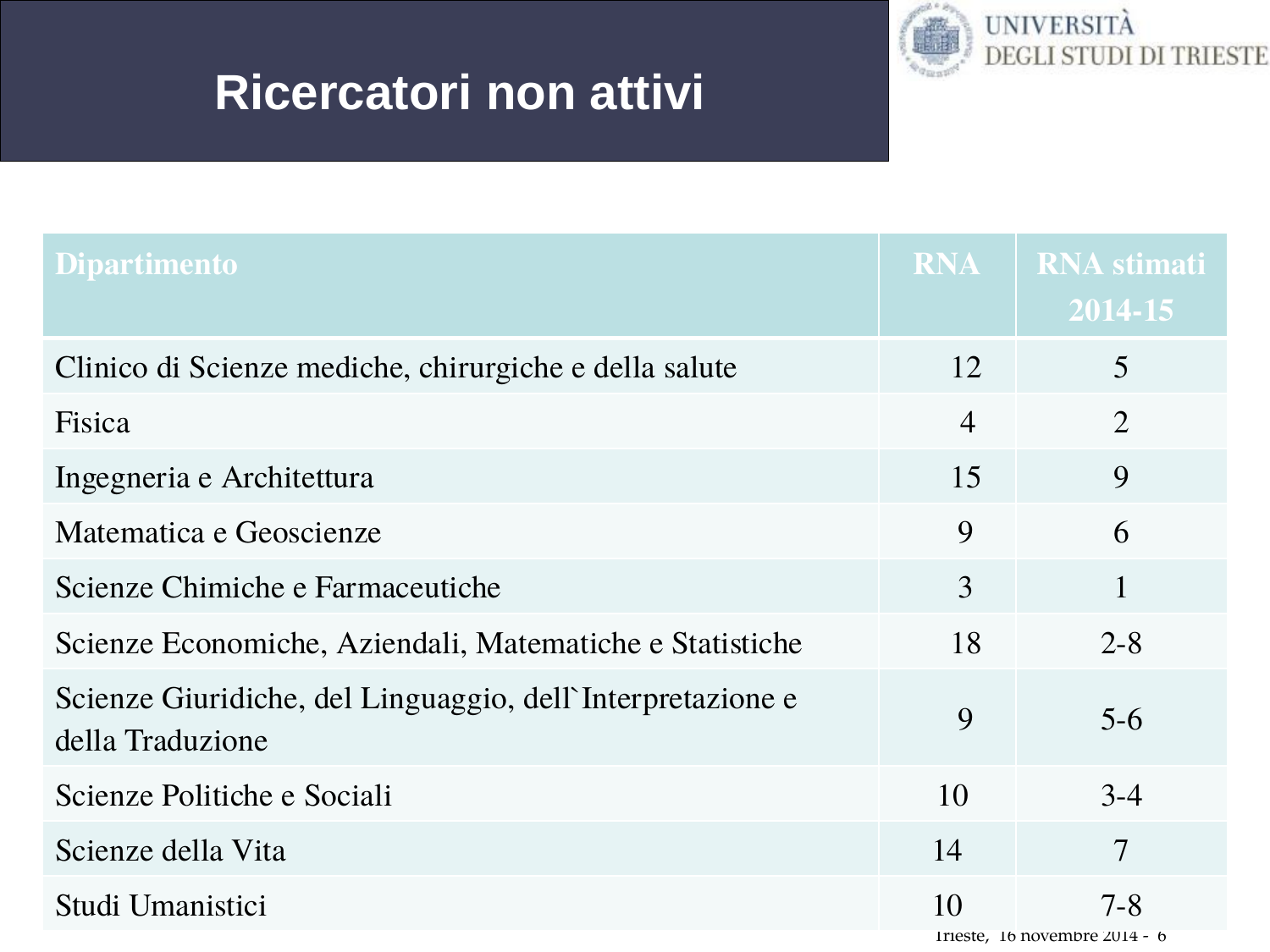

# Ricercatori non attivi

| Dipartimento | RNA | RNA stimati 2014-15 |
| --- | --- | --- |
| Clinico di Scienze mediche, chirurgiche e della salute | 12 | 5 |
| Fisica | 4 | 2 |
| Ingegneria e Architettura | 15 | 9 |
| Matematica e Geoscienze | 9 | 6 |
| Scienze Chimiche e Farmaceutiche | 3 | 1 |
| Scienze Economiche, Aziendali, Matematiche e Statistiche | 18 | 2-8 |
| Scienze Giuridiche, del Linguaggio, dell`Interpretazione e della Traduzione | 9 | 5-6 |
| Scienze Politiche e Sociali | 10 | 3-4 |
| Scienze della Vita | 14 | 7 |
| Studi Umanistici | 10 | 7-8 |